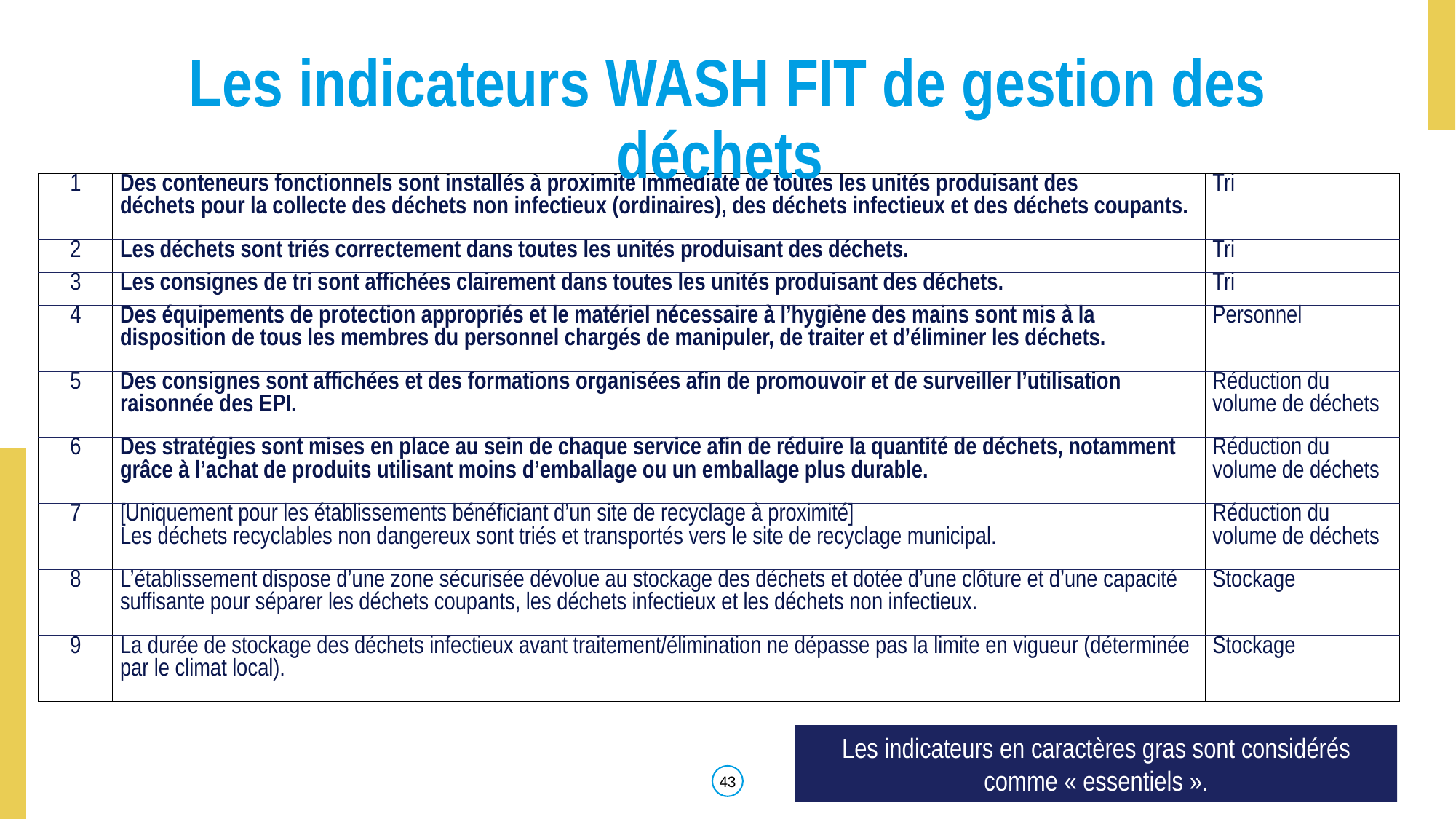

# Les indicateurs WASH FIT de gestion des déchets

| 1 | Des conteneurs fonctionnels sont installés à proximité immédiate de toutes les unités produisant des déchets pour la collecte des déchets non infectieux (ordinaires), des déchets infectieux et des déchets coupants. | Tri |
| --- | --- | --- |
| 2 | Les déchets sont triés correctement dans toutes les unités produisant des déchets. | Tri |
| 3 | Les consignes de tri sont affichées clairement dans toutes les unités produisant des déchets. | Tri |
| 4 | Des équipements de protection appropriés et le matériel nécessaire à l’hygiène des mains sont mis à la disposition de tous les membres du personnel chargés de manipuler, de traiter et d’éliminer les déchets. | Personnel |
| 5 | Des consignes sont affichées et des formations organisées afin de promouvoir et de surveiller l’utilisation raisonnée des EPI. | Réduction du volume de déchets |
| 6 | Des stratégies sont mises en place au sein de chaque service afin de réduire la quantité de déchets, notamment grâce à l’achat de produits utilisant moins d’emballage ou un emballage plus durable. | Réduction du volume de déchets |
| 7 | [Uniquement pour les établissements bénéficiant d’un site de recyclage à proximité] Les déchets recyclables non dangereux sont triés et transportés vers le site de recyclage municipal. | Réduction du volume de déchets |
| 8 | L’établissement dispose d’une zone sécurisée dévolue au stockage des déchets et dotée d’une clôture et d’une capacité suffisante pour séparer les déchets coupants, les déchets infectieux et les déchets non infectieux. | Stockage |
| 9 | La durée de stockage des déchets infectieux avant traitement/élimination ne dépasse pas la limite en vigueur (déterminée par le climat local). | Stockage |
Les indicateurs en caractères gras sont considérés comme « essentiels ».
43